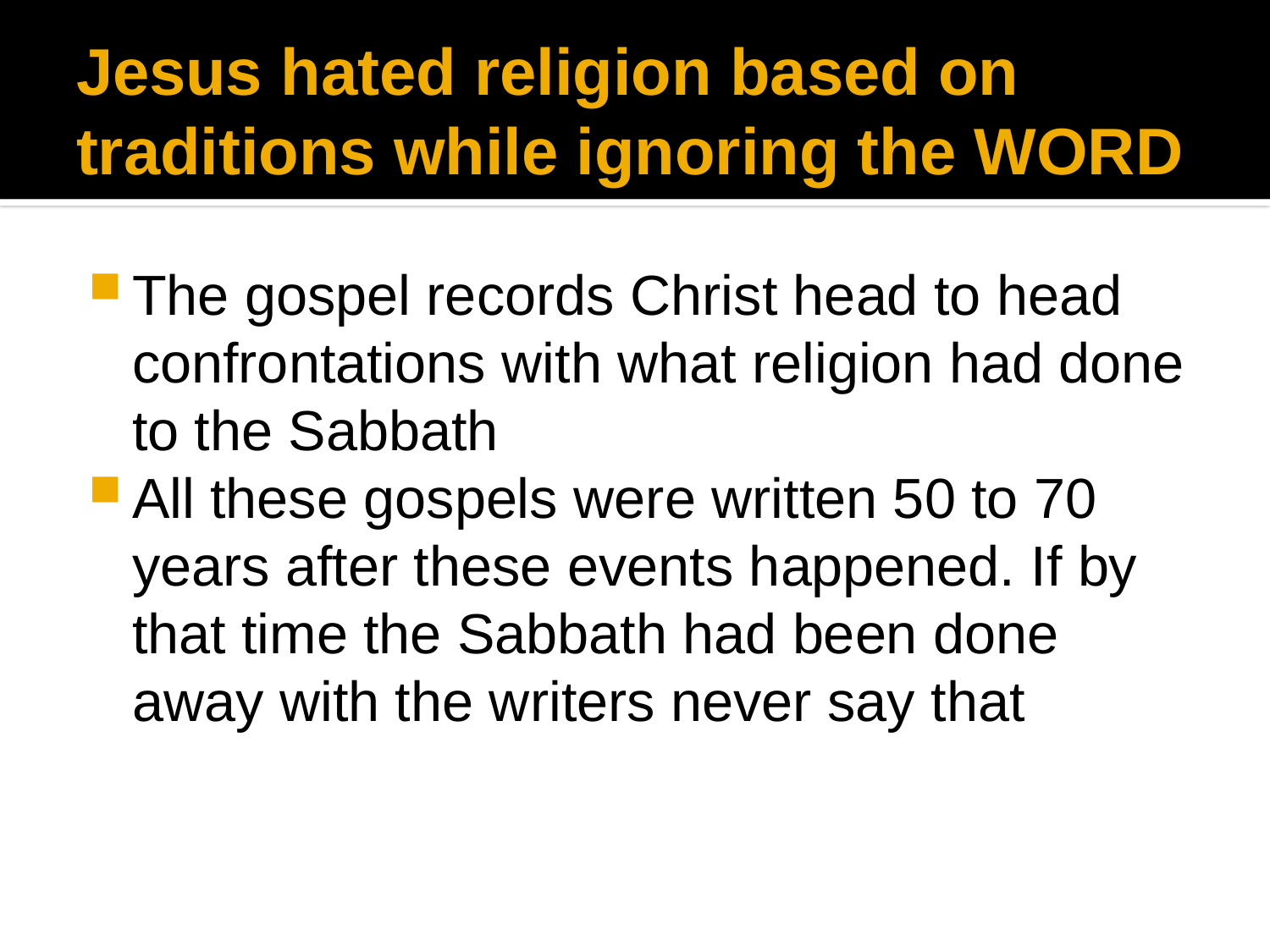

# Jesus hated religion based on traditions while ignoring the WORD
The gospel records Christ head to head confrontations with what religion had done to the Sabbath
All these gospels were written 50 to 70 years after these events happened. If by that time the Sabbath had been done away with the writers never say that